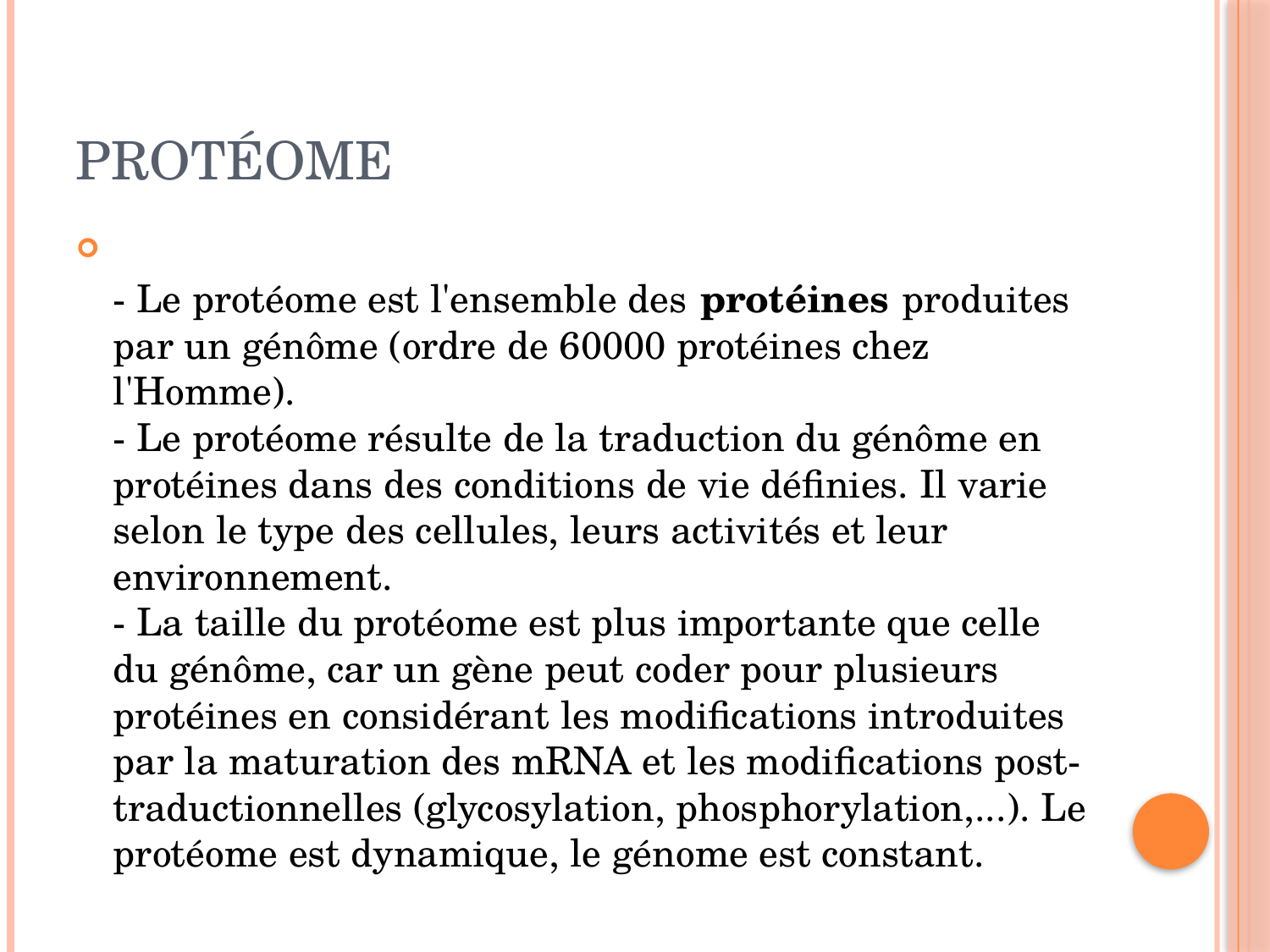

# Protéome
- Le protéome est l'ensemble des protéines produites par un génôme (ordre de 60000 protéines chez l'Homme).
- Le protéome résulte de la traduction du génôme en protéines dans des conditions de vie définies. Il varie selon le type des cellules, leurs activités et leur environnement.
- La taille du protéome est plus importante que celle du génôme, car un gène peut coder pour plusieurs protéines en considérant les modifications introduites par la maturation des mRNA et les modifications post-traductionnelles (glycosylation, phosphorylation,...). Le protéome est dynamique, le génome est constant.